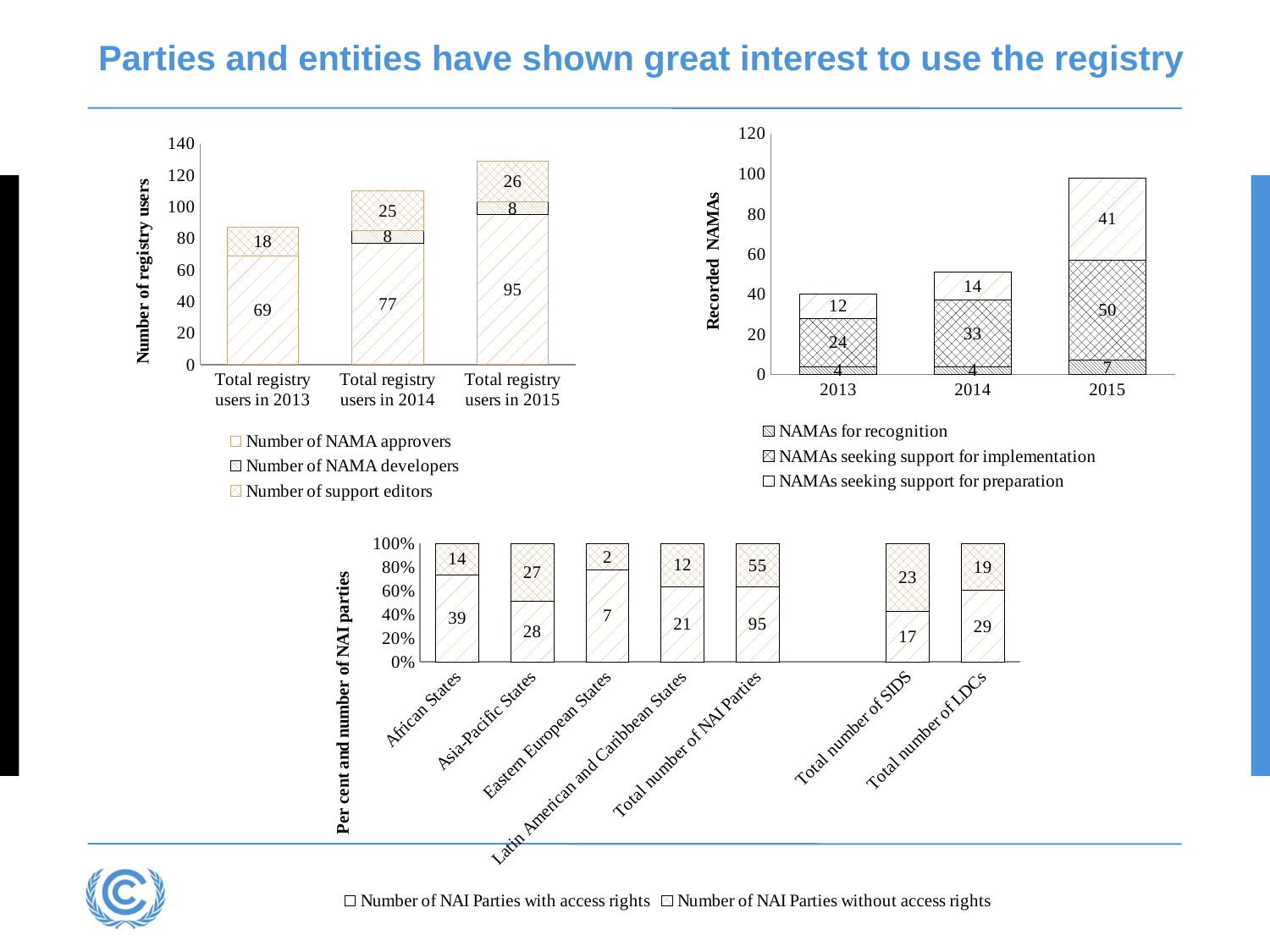

# Parties and entities have shown great interest to use the registry

### Chart

| Category | NAMAs for recognition | NAMAs seeking support for implementation | NAMAs seeking support for preparation |
|---|---|---|---|
| 2013 | 4.0 | 24.0 | 12.0 |
| 2014 | 4.0 | 33.0 | 14.0 |
| 2015 | 7.0 | 50.0 | 41.0 |

### Chart

| Category | Number of NAMA approvers | Number of NAMA developers | Number of support editors |
|---|---|---|---|
| Total registry users in 2013 | 69.0 | None | 18.0 |
| Total registry users in 2014 | 77.0 | 8.0 | 25.0 |
| Total registry users in 2015 | 95.0 | 8.0 | 26.0 |

### Chart

| Category | Number of NAI Parties with access rights | Number of NAI Parties without access rights  |
|---|---|---|
| African States | 39.0 | 14.0 |
| Asia-Pacific States | 28.0 | 27.0 |
| Eastern European States | 7.0 | 2.0 |
| Latin American and Caribbean States | 21.0 | 12.0 |
| Total number of NAI Parties | 95.0 | 55.0 |
|  | None | None |
| Total number of SIDS | 17.0 | 23.0 |
| Total number of LDCs | 29.0 | 19.0 |